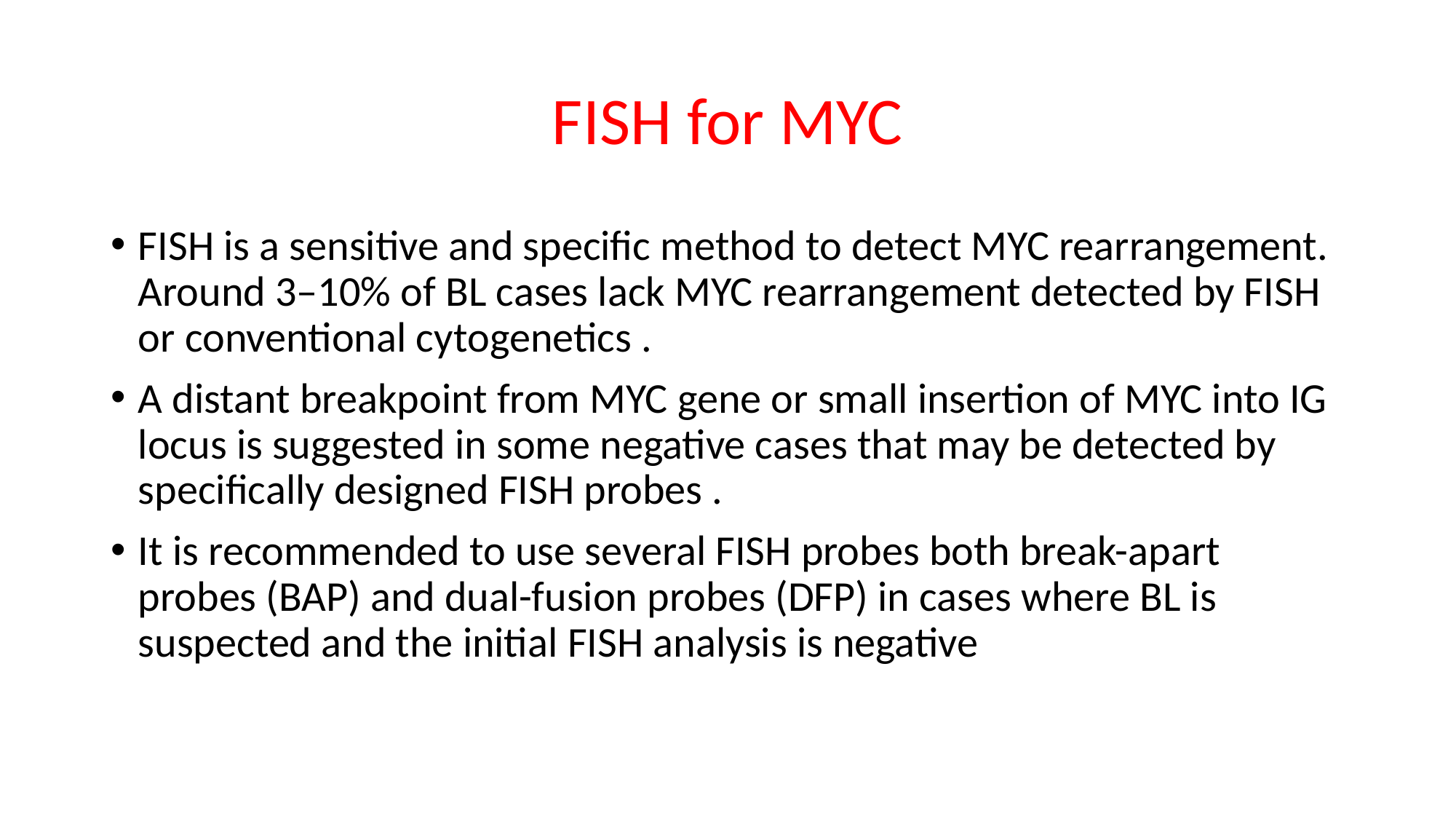

# FISH for MYC
FISH is a sensitive and specific method to detect MYC rearrangement. Around 3–10% of BL cases lack MYC rearrangement detected by FISH or conventional cytogenetics .
A distant breakpoint from MYC gene or small insertion of MYC into IG locus is suggested in some negative cases that may be detected by specifically designed FISH probes .
It is recommended to use several FISH probes both break-apart probes (BAP) and dual-fusion probes (DFP) in cases where BL is suspected and the initial FISH analysis is negative